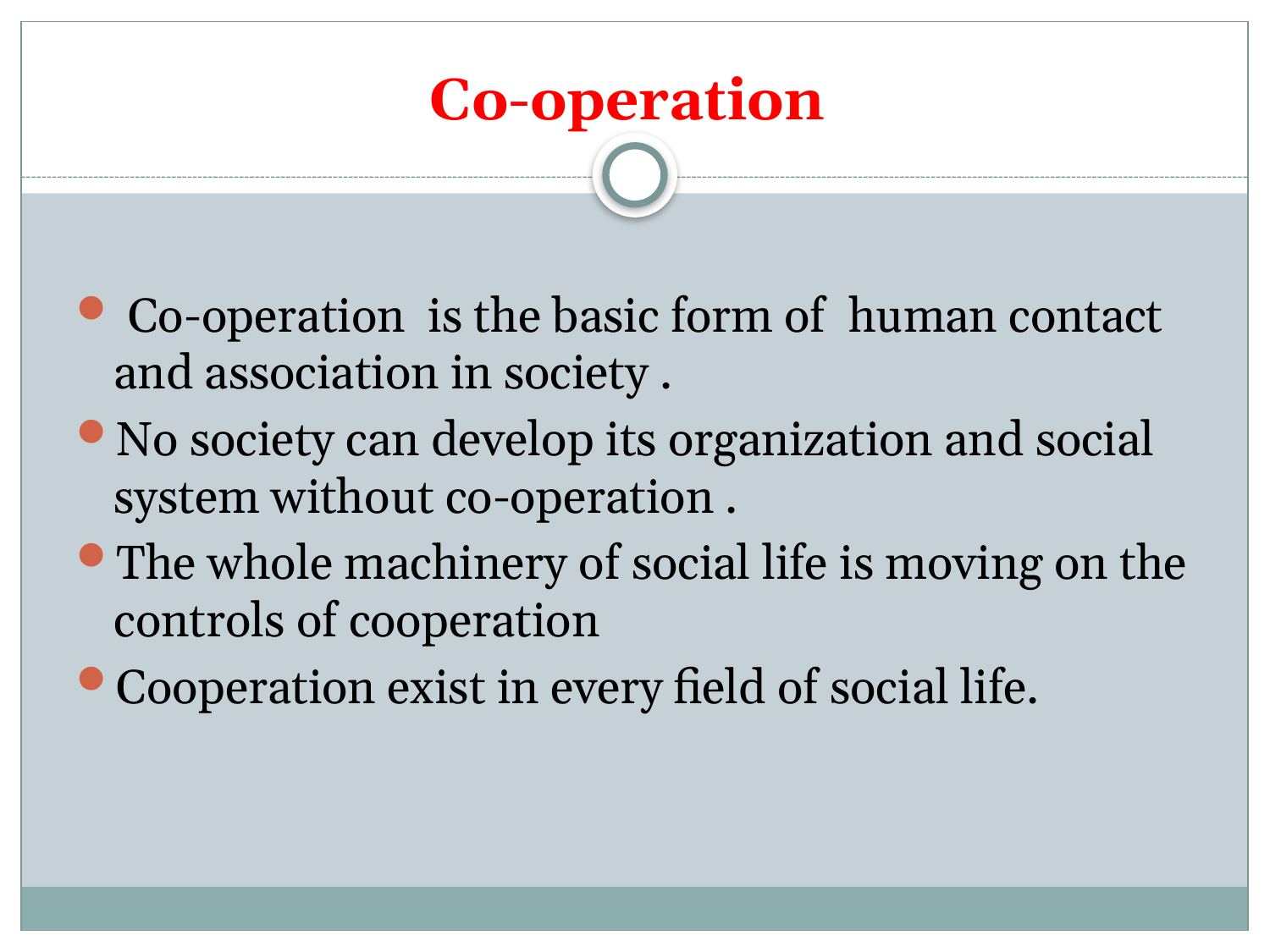

# Co-operation

 Co-operation  is the basic form of  human contact and association in society .
No society can develop its organization and social system without co-operation .
The whole machinery of social life is moving on the controls of cooperation
Cooperation exist in every field of social life.